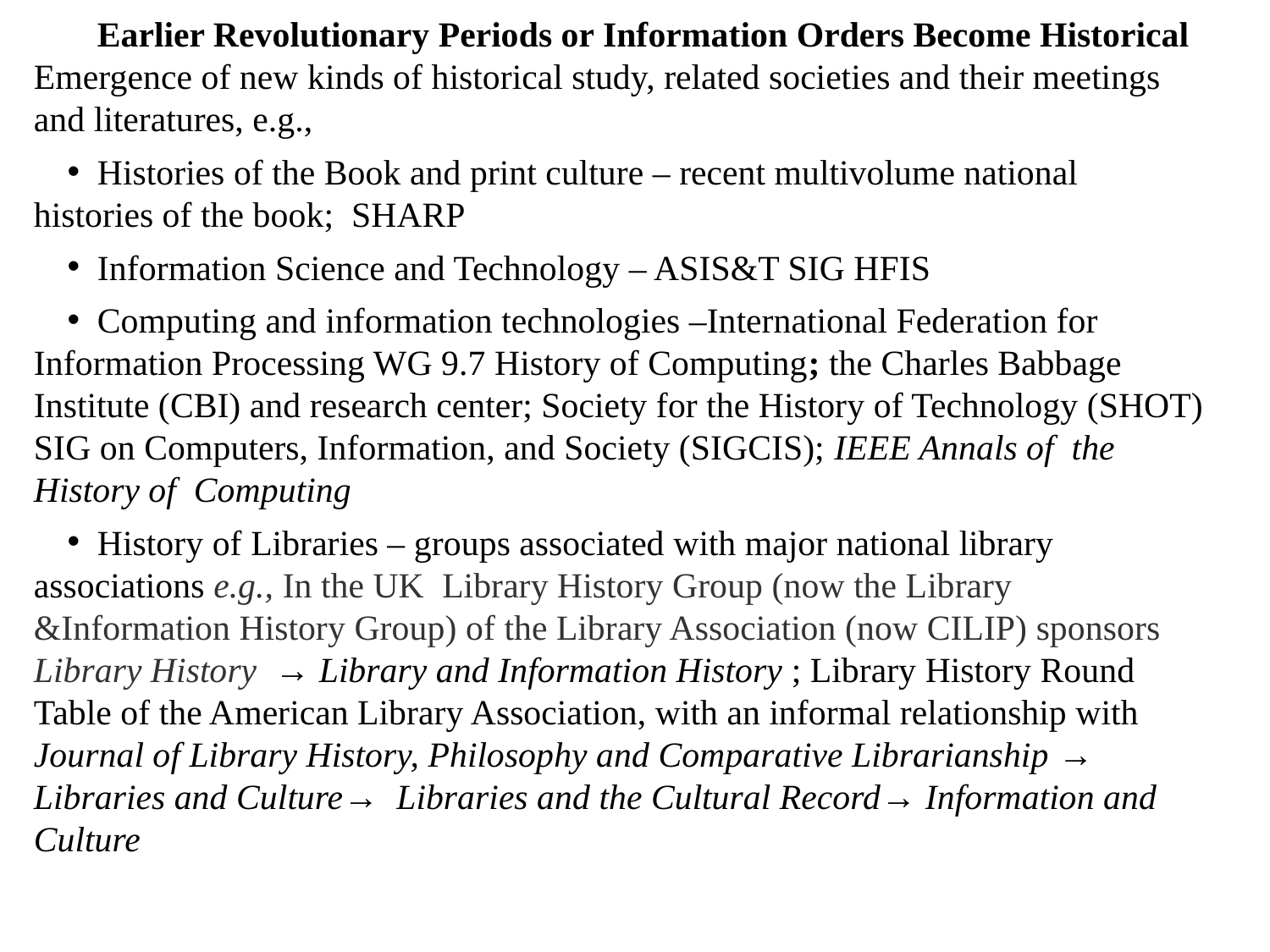

Earlier Revolutionary Periods or Information Orders Become Historical Emergence of new kinds of historical study, related societies and their meetings and literatures, e.g.,
Histories of the Book and print culture – recent multivolume national histories of the book;  SHARP
Information Science and Technology – ASIS&T SIG HFIS
Computing and information technologies –International Federation for Information Processing WG 9.7 History of Computing; the Charles Babbage Institute (CBI) and research center; Society for the History of Technology (SHOT) SIG on Computers, Information, and Society (SIGCIS); IEEE Annals of  the History of  Computing
History of Libraries – groups associated with major national library associations e.g., In the UK  Library History Group (now the Library &Information History Group) of the Library Association (now CILIP) sponsors Library History  → Library and Information History ; Library History Round Table of the American Library Association, with an informal relationship with Journal of Library History, Philosophy and Comparative Librarianship → Libraries and Culture→  Libraries and the Cultural Record→ Information and Culture